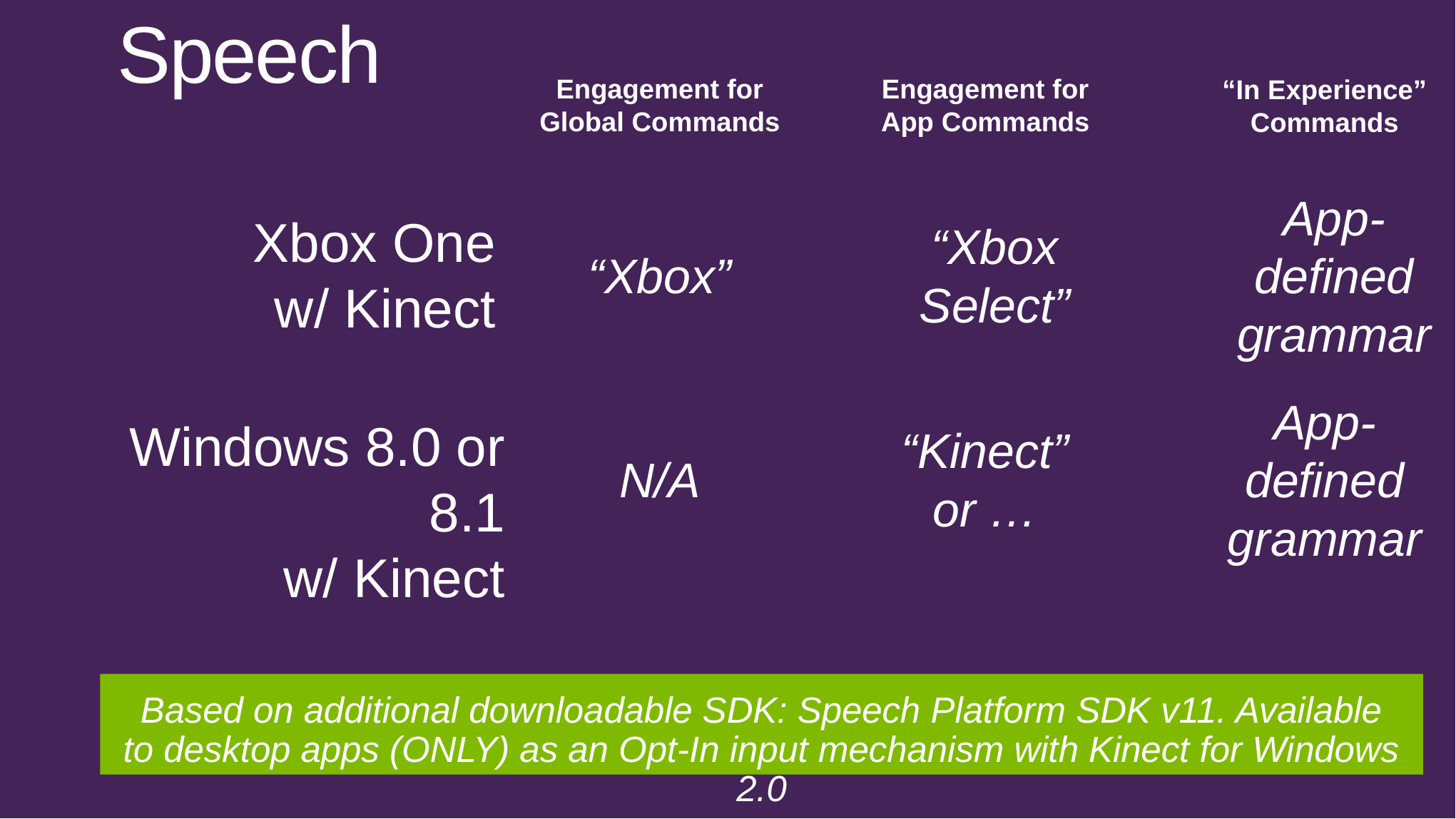

# Speech
Engagement for
App Commands
Engagement for Global Commands
“In Experience” Commands
App-
defined grammar
Xbox One
w/ Kinect
“Xbox”
“Xbox Select”
App-
defined grammar
Windows 8.0 or 8.1
w/ Kinect
“Kinect”
or …
N/A
Based on additional downloadable SDK: Speech Platform SDK v11. Available to desktop apps (ONLY) as an Opt-In input mechanism with Kinect for Windows 2.0